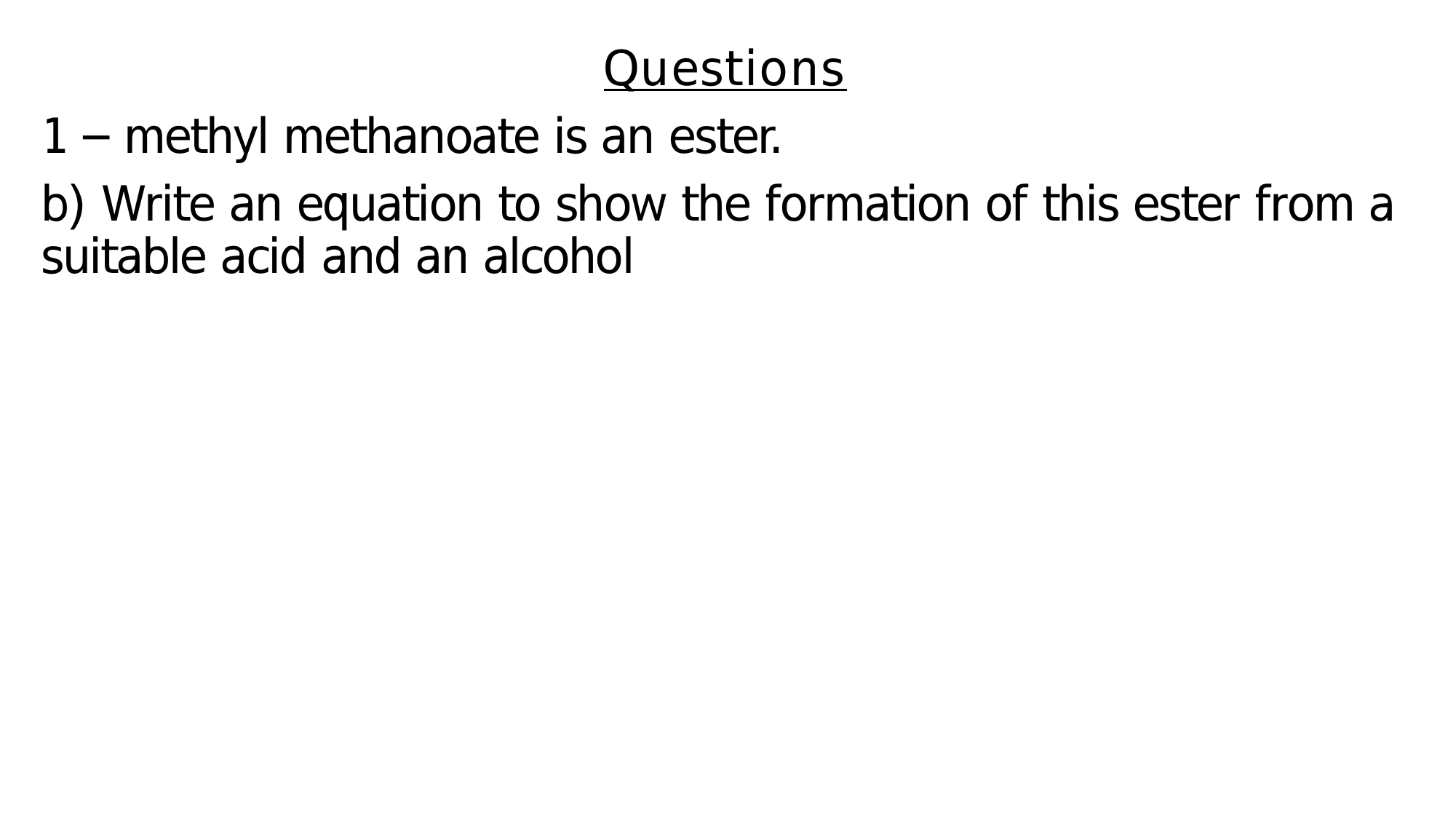

Questions
1 – methyl methanoate is an ester.
b) Write an equation to show the formation of this ester from a suitable acid and an alcohol